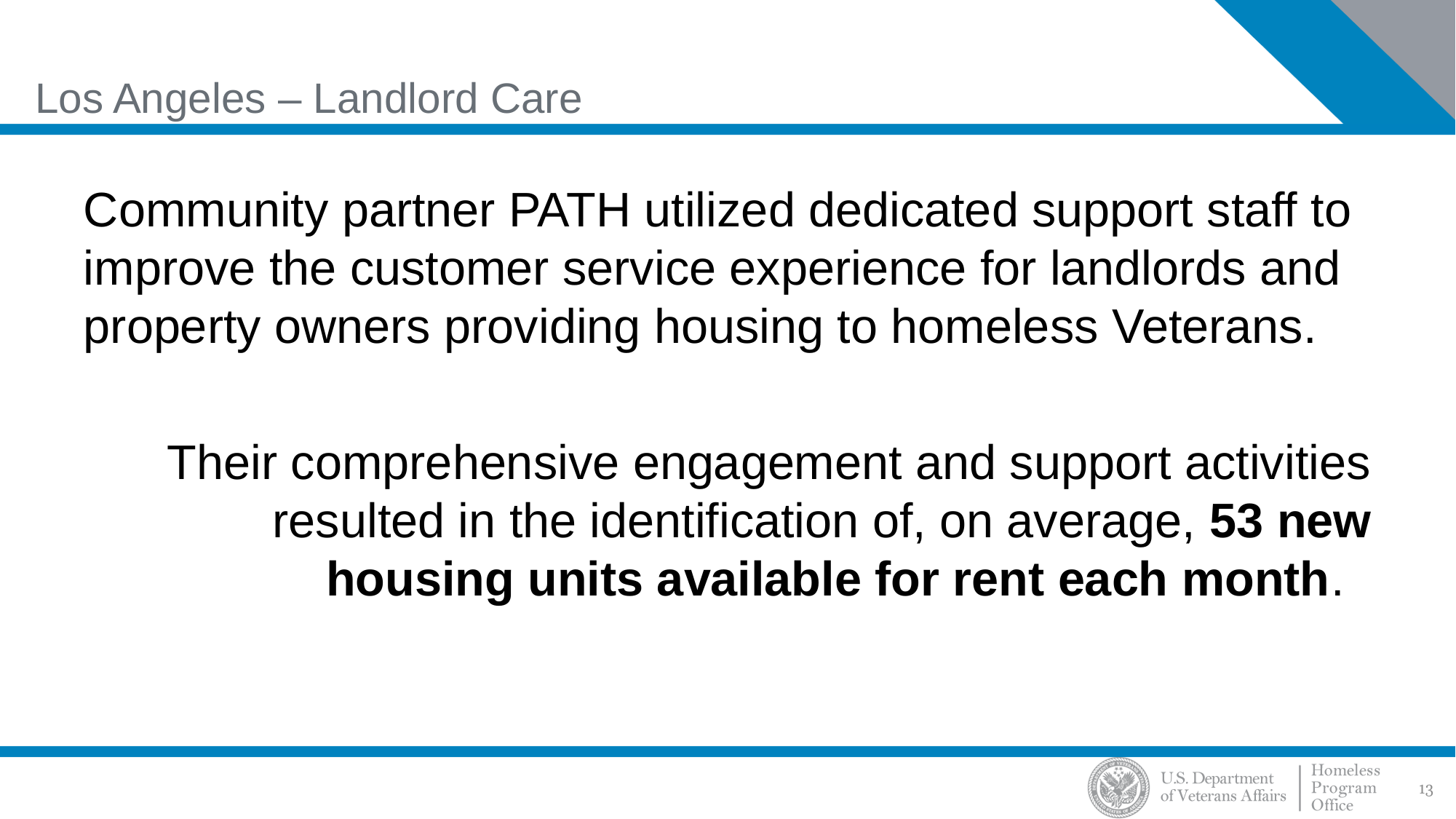

# Los Angeles – Landlord Care
Community partner PATH utilized dedicated support staff to improve the customer service experience for landlords and property owners providing housing to homeless Veterans.

Their comprehensive engagement and support activities resulted in the identification of, on average, 53 new housing units available for rent each month.
13